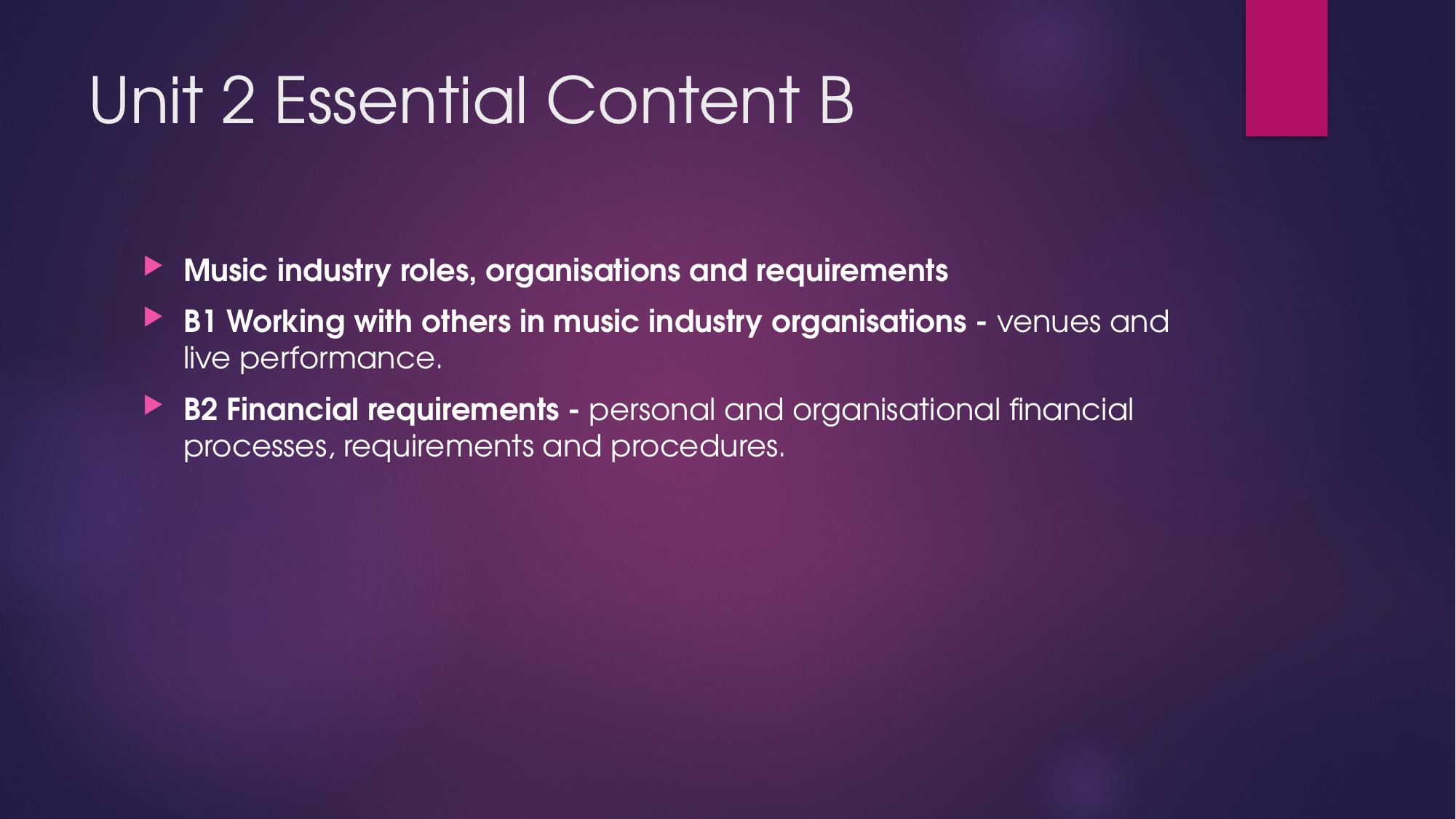

# Unit 2 Essential Content B
Music industry roles, organisations and requirements
B1 Working with others in music industry organisations - venues and live performance.
B2 Financial requirements - personal and organisational financial processes, requirements and procedures.